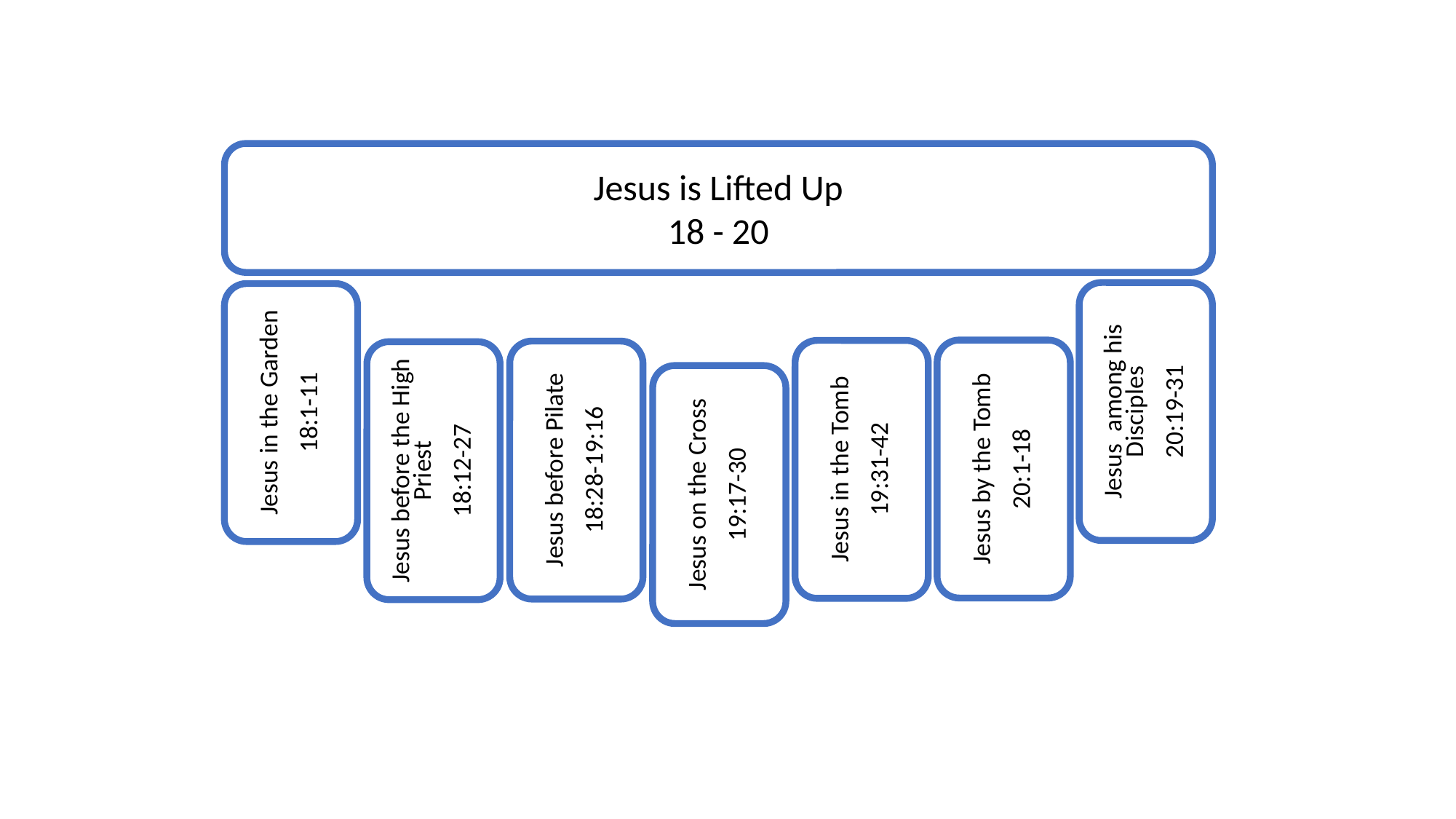

Jesus is Lifted Up
18 - 20
Jesus  among his Disciples
20:19-31
Jesus in the Garden
18:1-11
Jesus by the Tomb
20:1-18
Jesus in the Tomb
19:31-42
Jesus before Pilate
18:28-19:16
Jesus before the High Priest
18:12-27
Jesus on the Cross
19:17-30